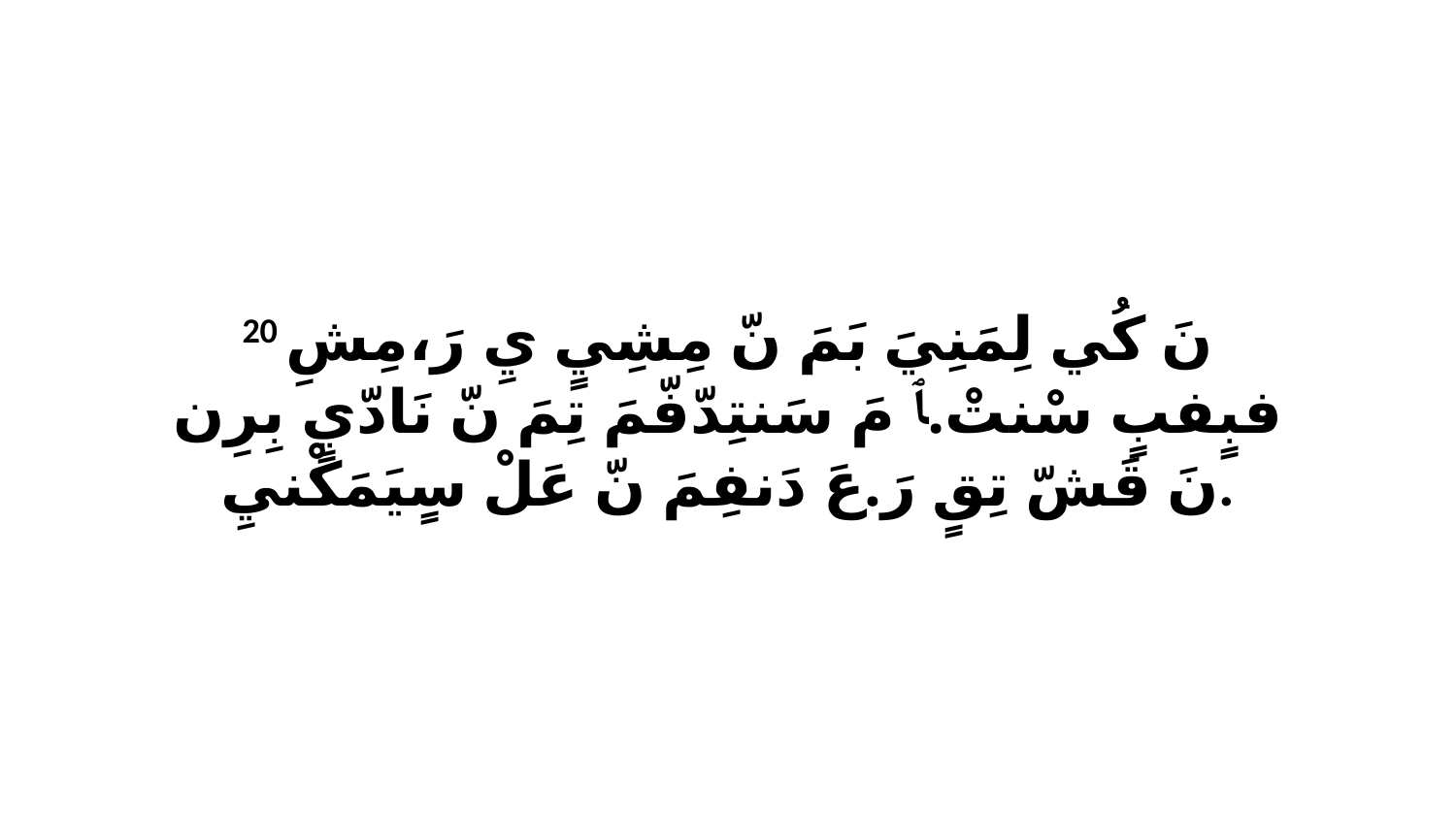

20 نَ كُي لِمَنِيَ بَمَ نّ مِشِيٍ يِ رَ،مِشِ فبٍفبٍ سْنتْ.ﭑ مَ سَنتِدّفّمَ تِمَ نّ نَادّيٍ بِرِن نَ قَشّ تِقٍ رَ.عَ دَنفِمَ نّ عَلْ سٍيَمَكْنيِ.